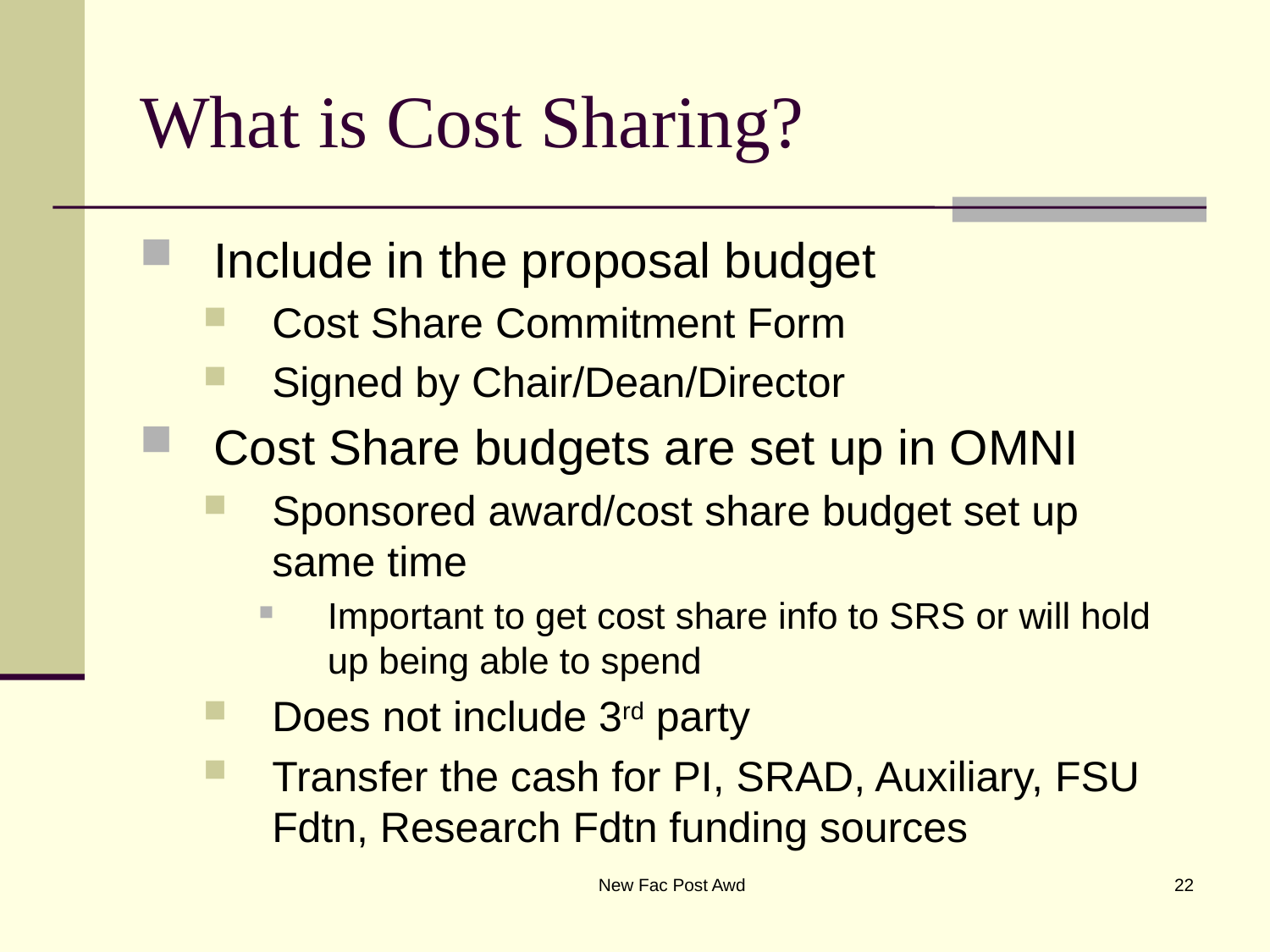

# What is Cost Sharing?
Include in the proposal budget
Cost Share Commitment Form
Signed by Chair/Dean/Director
Cost Share budgets are set up in OMNI
Sponsored award/cost share budget set up same time
Important to get cost share info to SRS or will hold up being able to spend
Does not include 3rd party
Transfer the cash for PI, SRAD, Auxiliary, FSU Fdtn, Research Fdtn funding sources
New Fac Post Awd
22